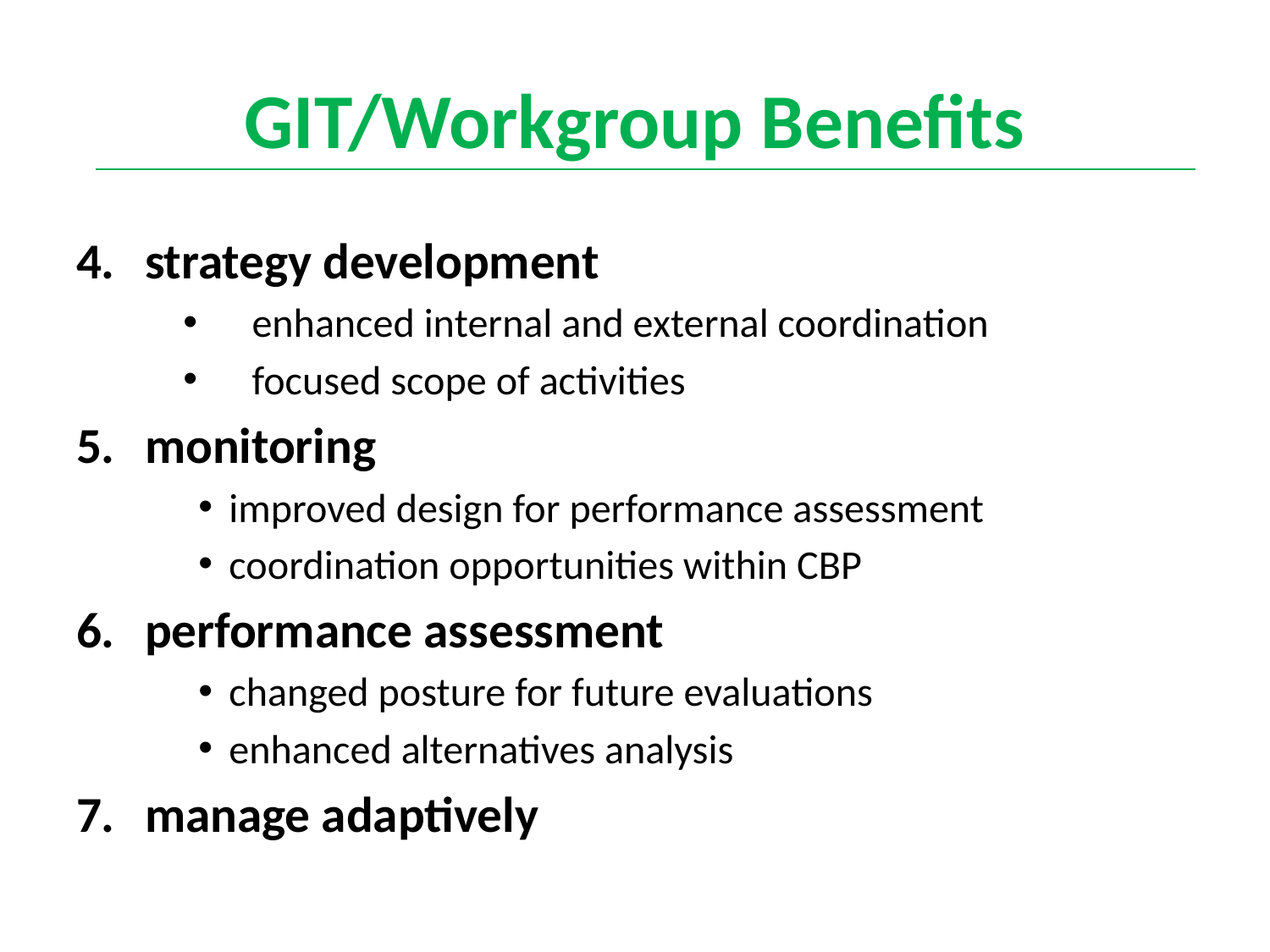

# GIT/Workgroup Benefits
strategy development
enhanced internal and external coordination
focused scope of activities
monitoring
improved design for performance assessment
coordination opportunities within CBP
performance assessment
changed posture for future evaluations
enhanced alternatives analysis
manage adaptively